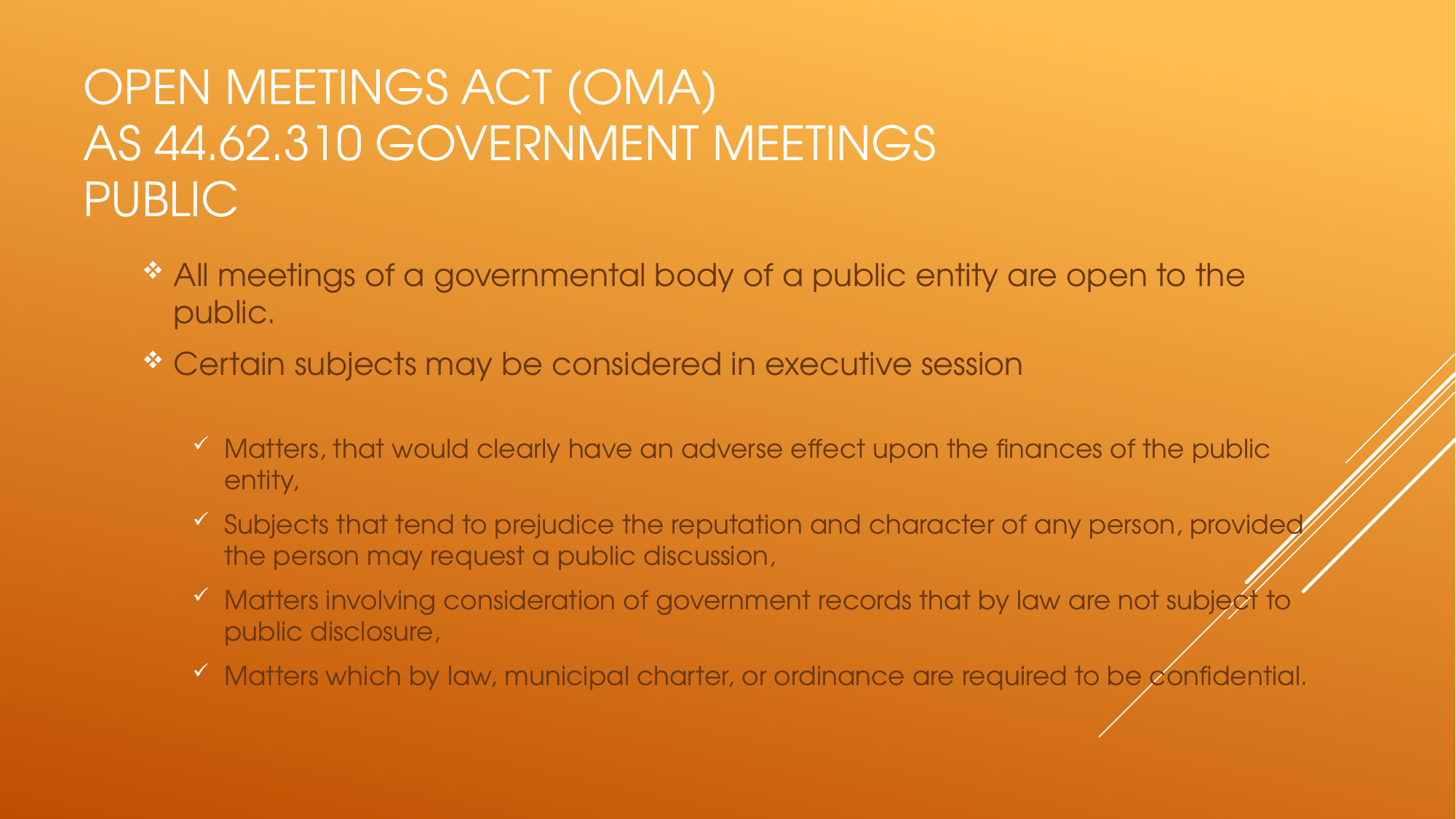

# Open Meetings Act (OMA) AS 44.62.310 Government Meetings Public
All meetings of a governmental body of a public entity are open to the public.
Certain subjects may be considered in executive session
Matters, that would clearly have an adverse effect upon the finances of the public entity,
Subjects that tend to prejudice the reputation and character of any person, provided the person may request a public discussion,
Matters involving consideration of government records that by law are not subject to public disclosure,
Matters which by law, municipal charter, or ordinance are required to be confidential.